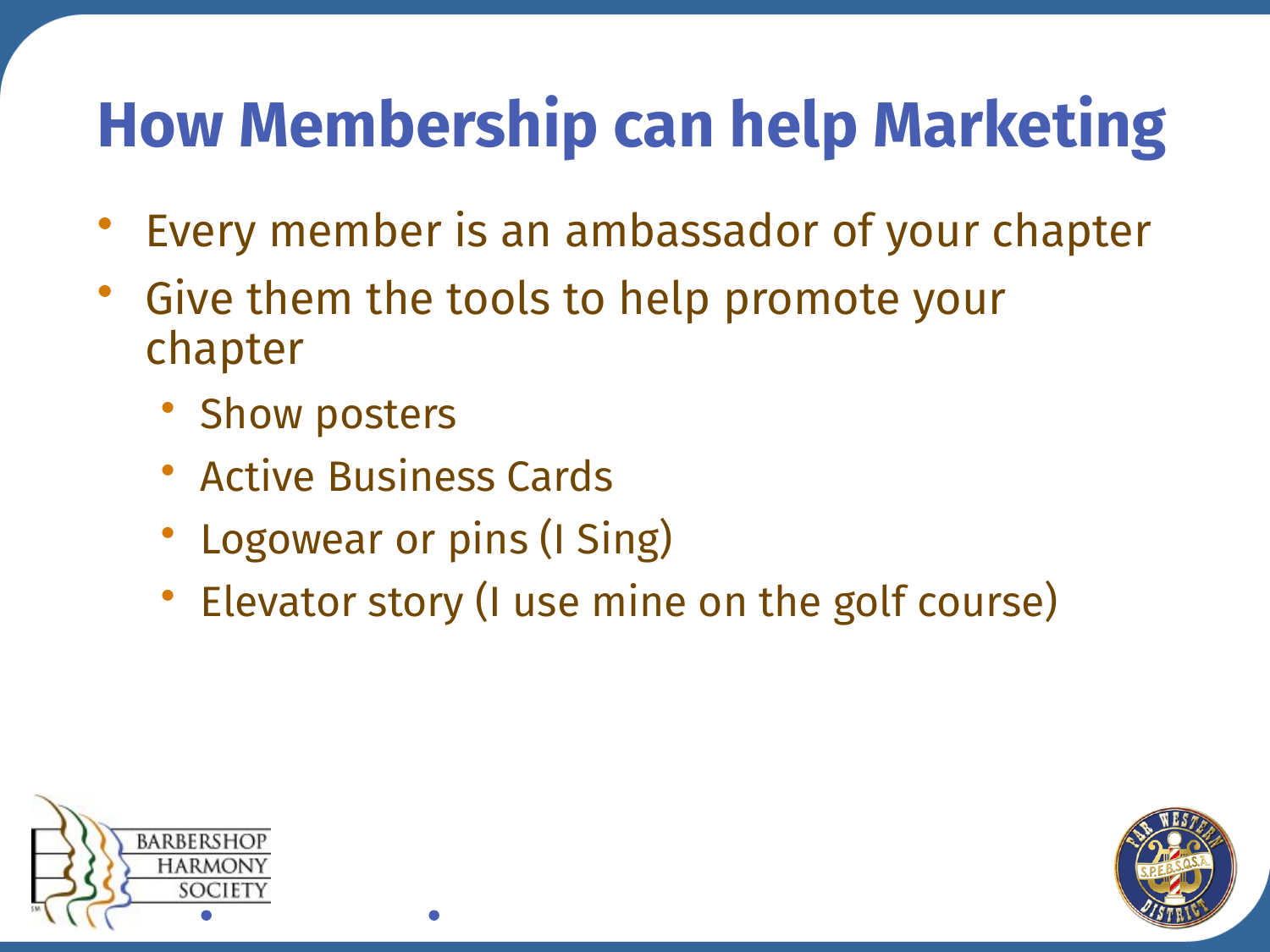

# How Membership can help Marketing
Every member is an ambassador of your chapter
Give them the tools to help promote your chapter
Show posters
Active Business Cards
Logowear or pins (I Sing)
Elevator story (I use mine on the golf course)